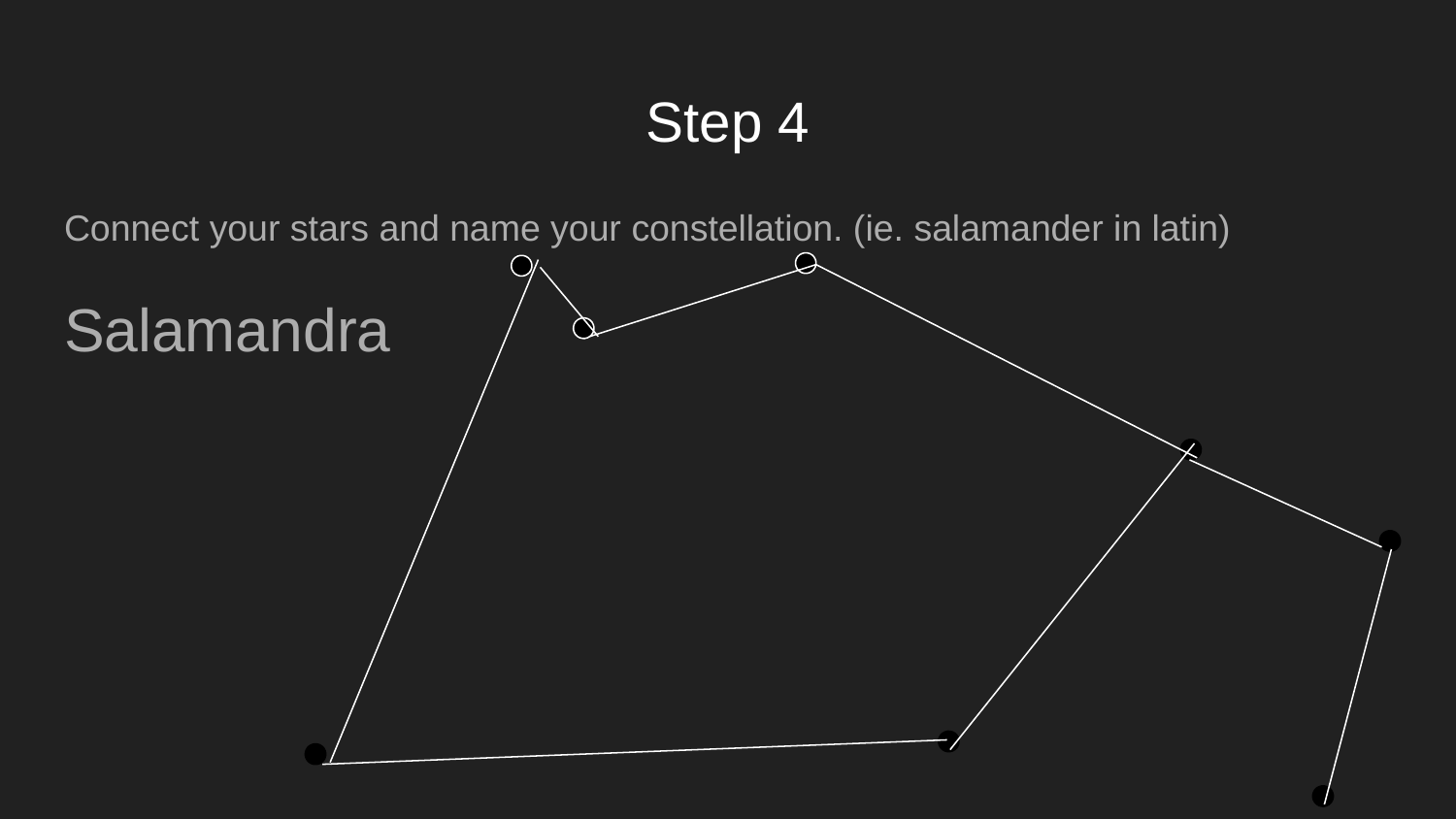

# Step 4
Connect your stars and name your constellation. (ie. salamander in latin)
Salamandra